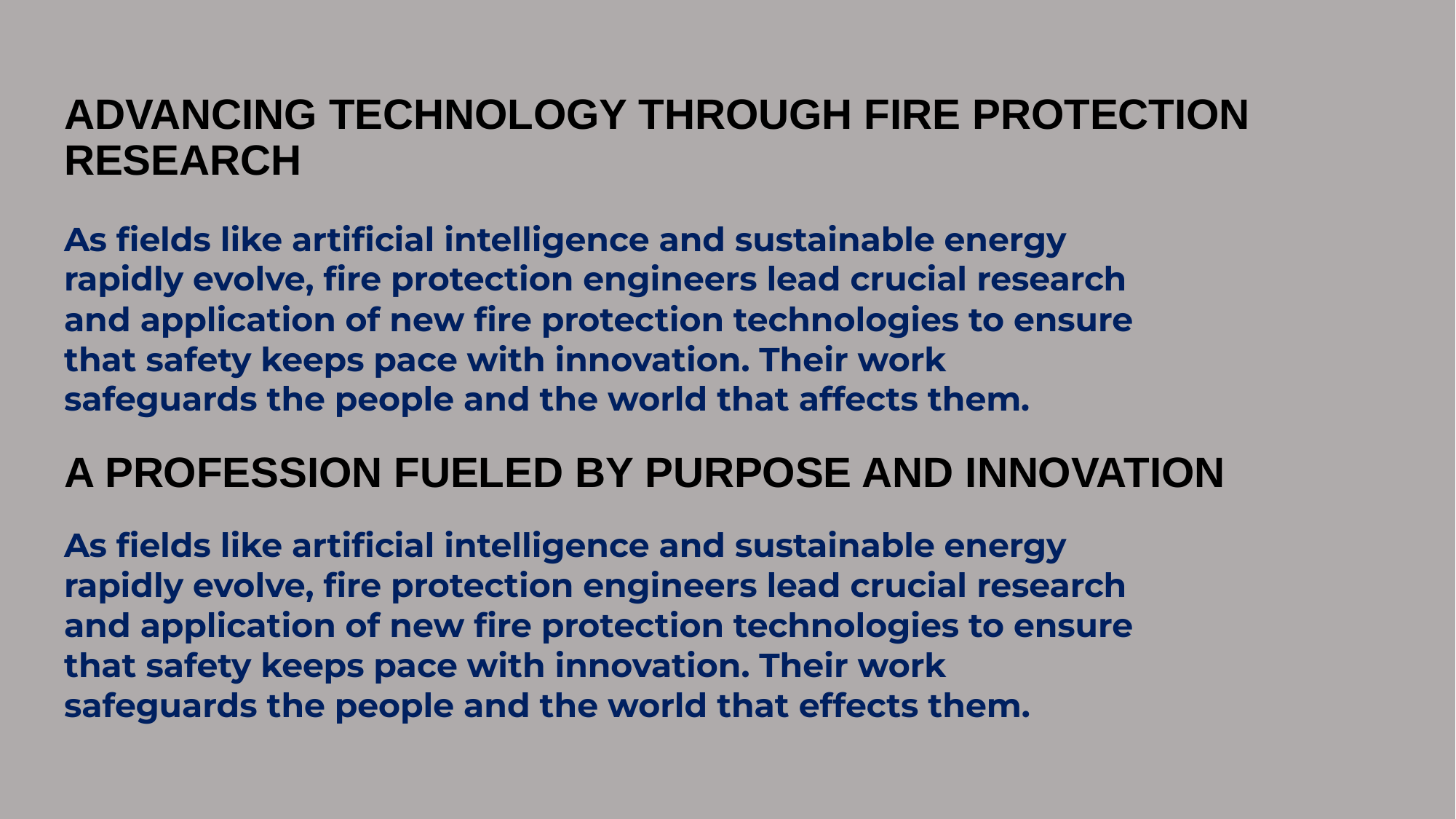

Advancing Technology Through Fire Protection Research
As fields like artificial intelligence and sustainable energy rapidly evolve, fire protection engineers lead crucial research and application of new fire protection technologies to ensure that safety keeps pace with innovation. Their work safeguards the people and the world that affects them.
A Profession Fueled by Purpose and Innovation
As fields like artificial intelligence and sustainable energy rapidly evolve, fire protection engineers lead crucial research and application of new fire protection technologies to ensure that safety keeps pace with innovation. Their work safeguards the people and the world that effects them.